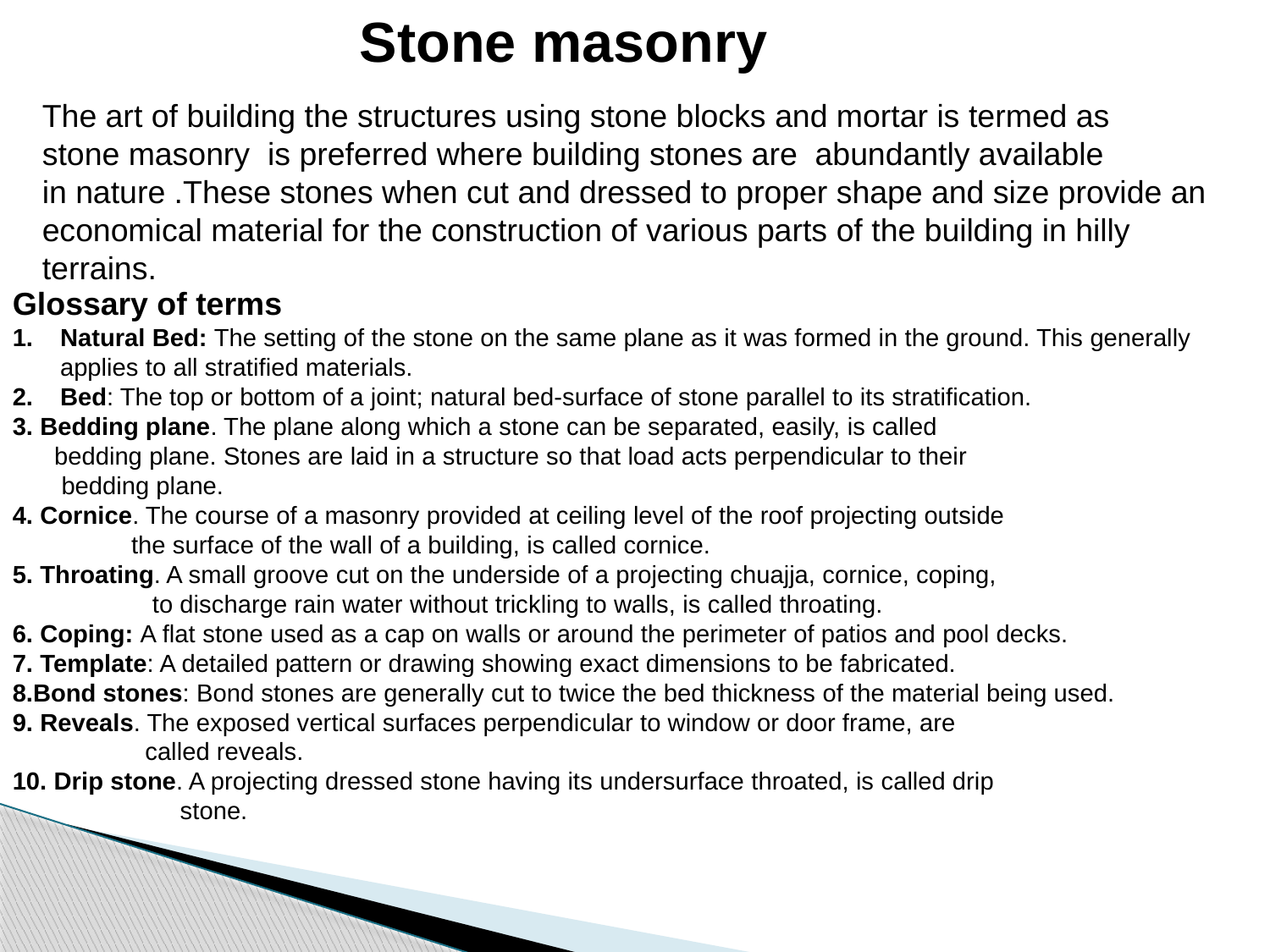

Stone masonry

The art of building the structures using stone blocks and mortar is termed as
stone masonry  is preferred where building stones are  abundantly available
in nature .These stones when cut and dressed to proper shape and size provide an economical material for the construction of various parts of the building in hilly terrains.
Glossary of terms
Natural Bed: The setting of the stone on the same plane as it was formed in the ground. This generally applies to all stratified materials.
Bed: The top or bottom of a joint; natural bed-surface of stone parallel to its stratification.
3. Bedding plane. The plane along which a stone can be separated, easily, is called
      bedding plane. Stones are laid in a structure so that load acts perpendicular to their
       bedding plane.
4. Cornice. The course of a masonry provided at ceiling level of the roof projecting outside
                 the surface of the wall of a building, is called cornice.
5. Throating. A small groove cut on the underside of a projecting chuajja, cornice, coping,
                    to discharge rain water without trickling to walls, is called throating.
6. Coping: A flat stone used as a cap on walls or around the perimeter of patios and pool decks.
7. Template: A detailed pattern or drawing showing exact dimensions to be fabricated.
8.Bond stones: Bond stones are generally cut to twice the bed thickness of the material being used.
9. Reveals. The exposed vertical surfaces perpendicular to window or door frame, are
                   called reveals.
10. Drip stone. A projecting dressed stone having its undersurface throated, is called drip
                        stone.